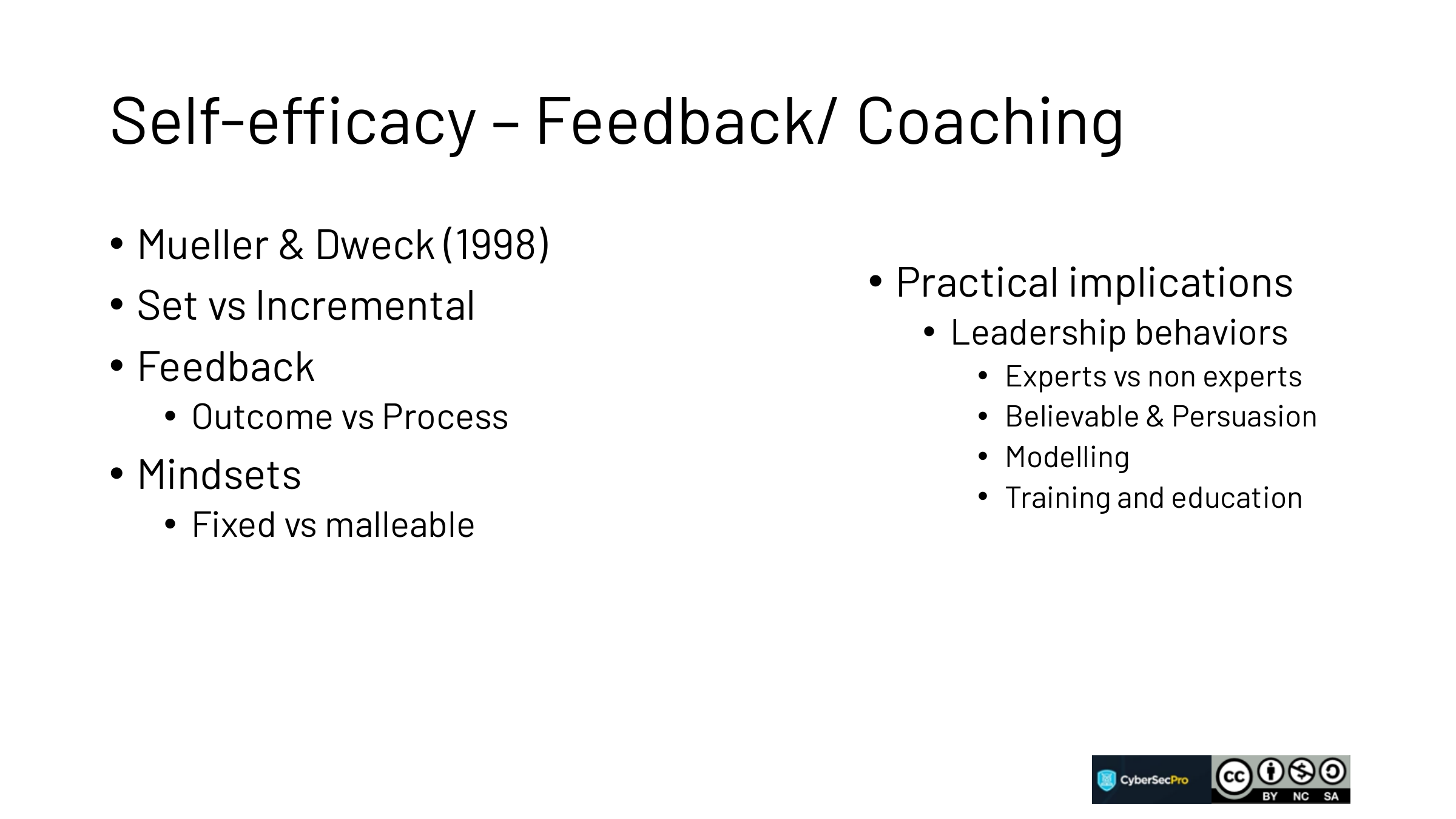

# Self-efficacy – Feedback/ Coaching
Mueller & Dweck (1998)
Set vs Incremental
Feedback
Outcome vs Process
Mindsets
Fixed vs malleable
Practical implications
Leadership behaviors
Experts vs non experts
Believable & Persuasion
Modelling
Training and education